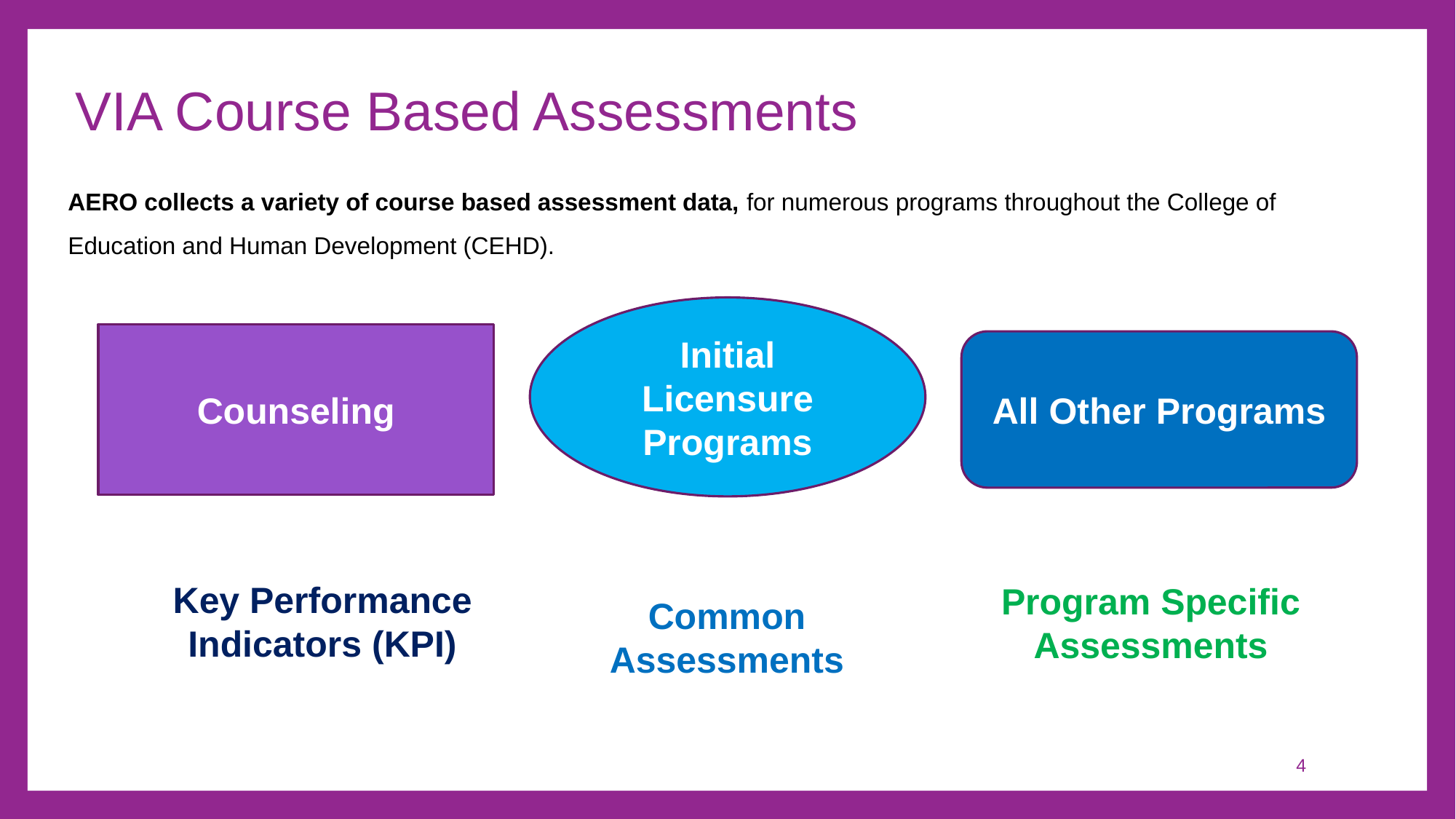

# VIA Course Based Assessments
AERO collects a variety of course based assessment data, for numerous programs throughout the College of Education and Human Development (CEHD).
Initial Licensure Programs
Counseling
All Other Programs
Key Performance Indicators (KPI)
Program Specific Assessments
Common Assessments
4